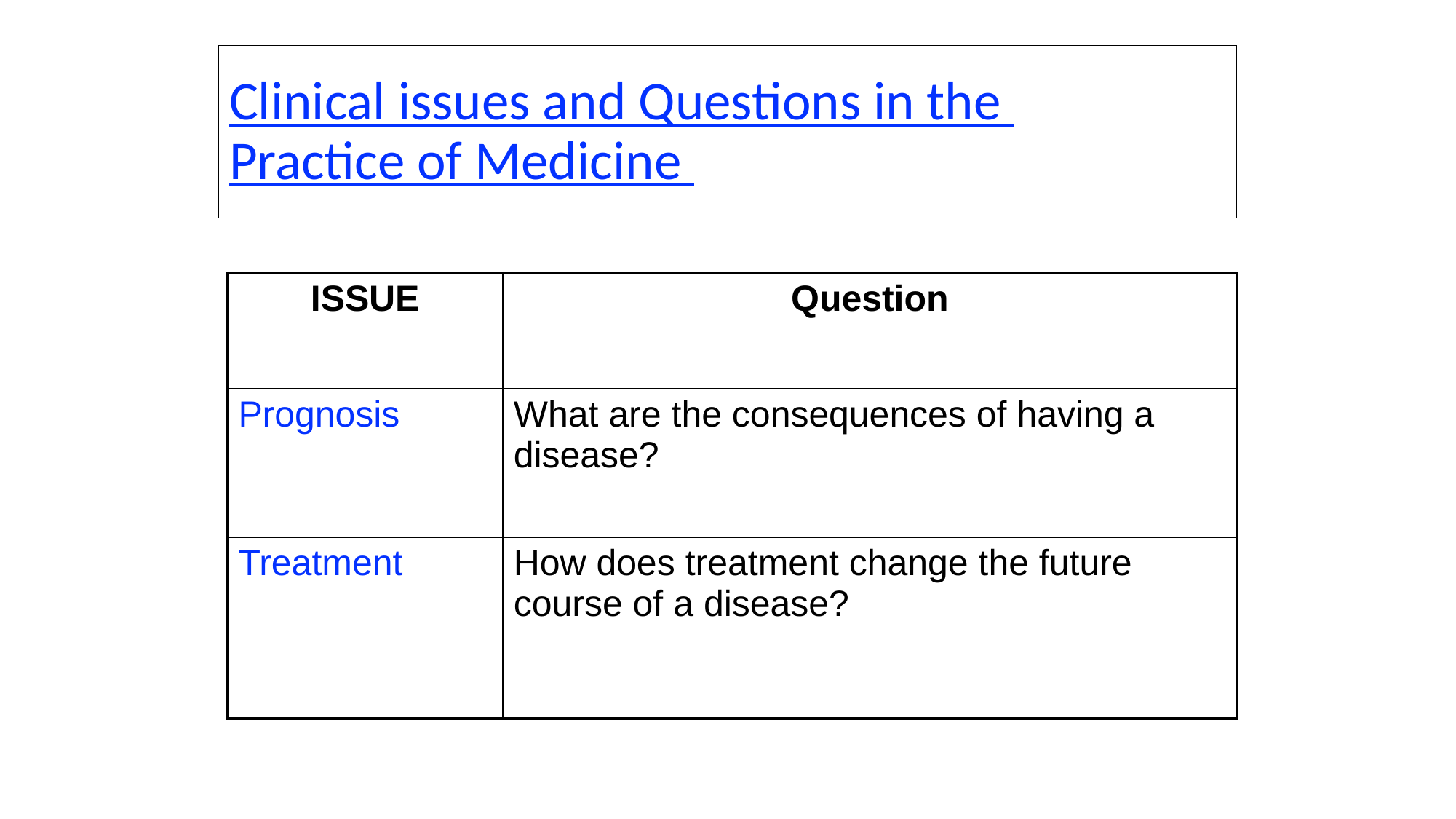

# Clinical issues and Questions in the Practice of Medicine
| ISSUE | Question |
| --- | --- |
| Prognosis | What are the consequences of having a disease? |
| Treatment | How does treatment change the future course of a disease? |